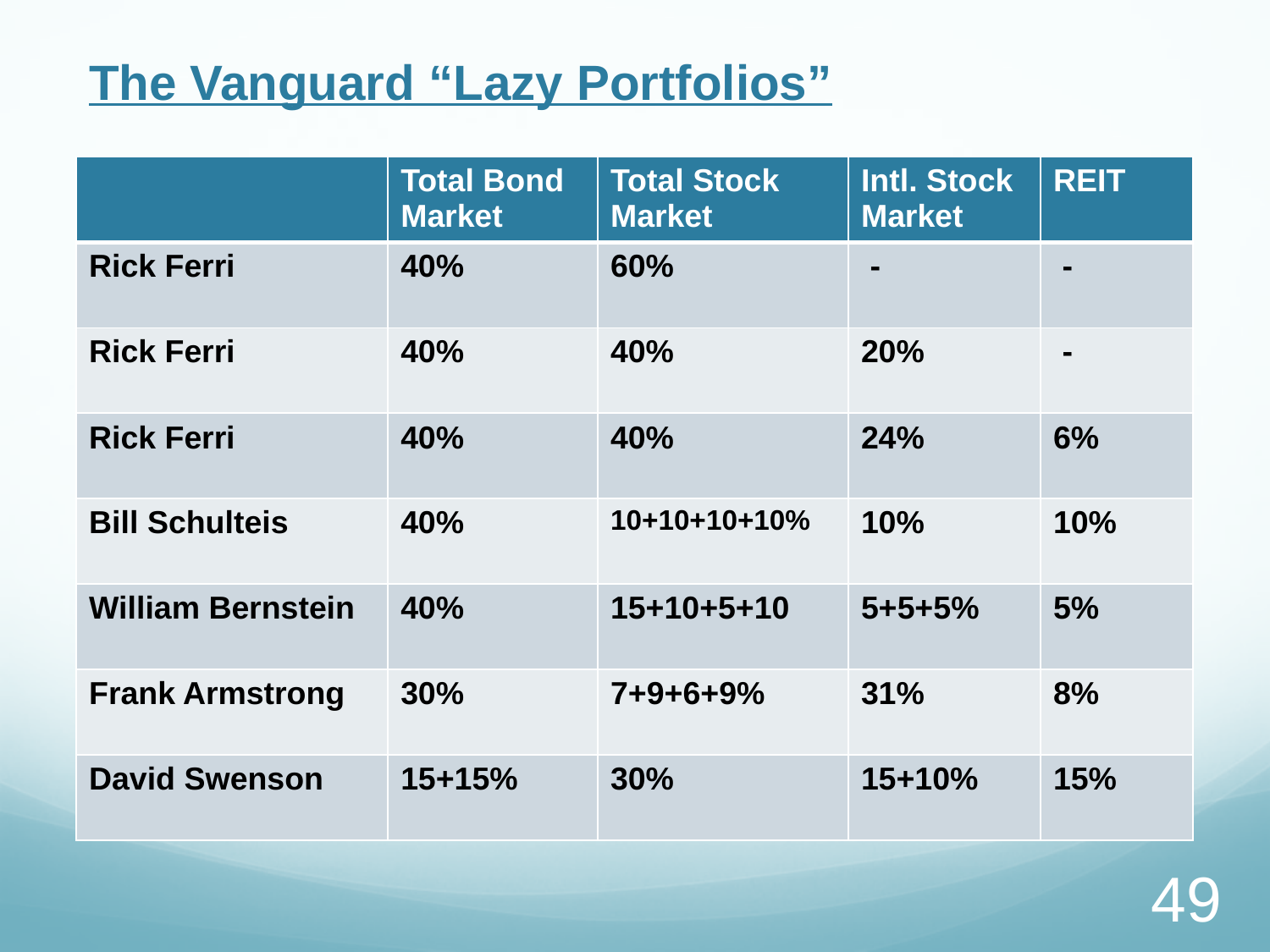

# The Vanguard “Lazy Portfolios”
|  | Total Bond Market | Total Stock Market | Intl. Stock Market | REIT |
| --- | --- | --- | --- | --- |
| Rick Ferri | 40% | 60% | - | - |
| Rick Ferri | 40% | 40% | 20% | - |
| Rick Ferri | 40% | 40% | 24% | 6% |
| Bill Schulteis | 40% | 10+10+10+10% | 10% | 10% |
| William Bernstein | 40% | 15+10+5+10 | 5+5+5% | 5% |
| Frank Armstrong | 30% | 7+9+6+9% | 31% | 8% |
| David Swenson | 15+15% | 30% | 15+10% | 15% |
49